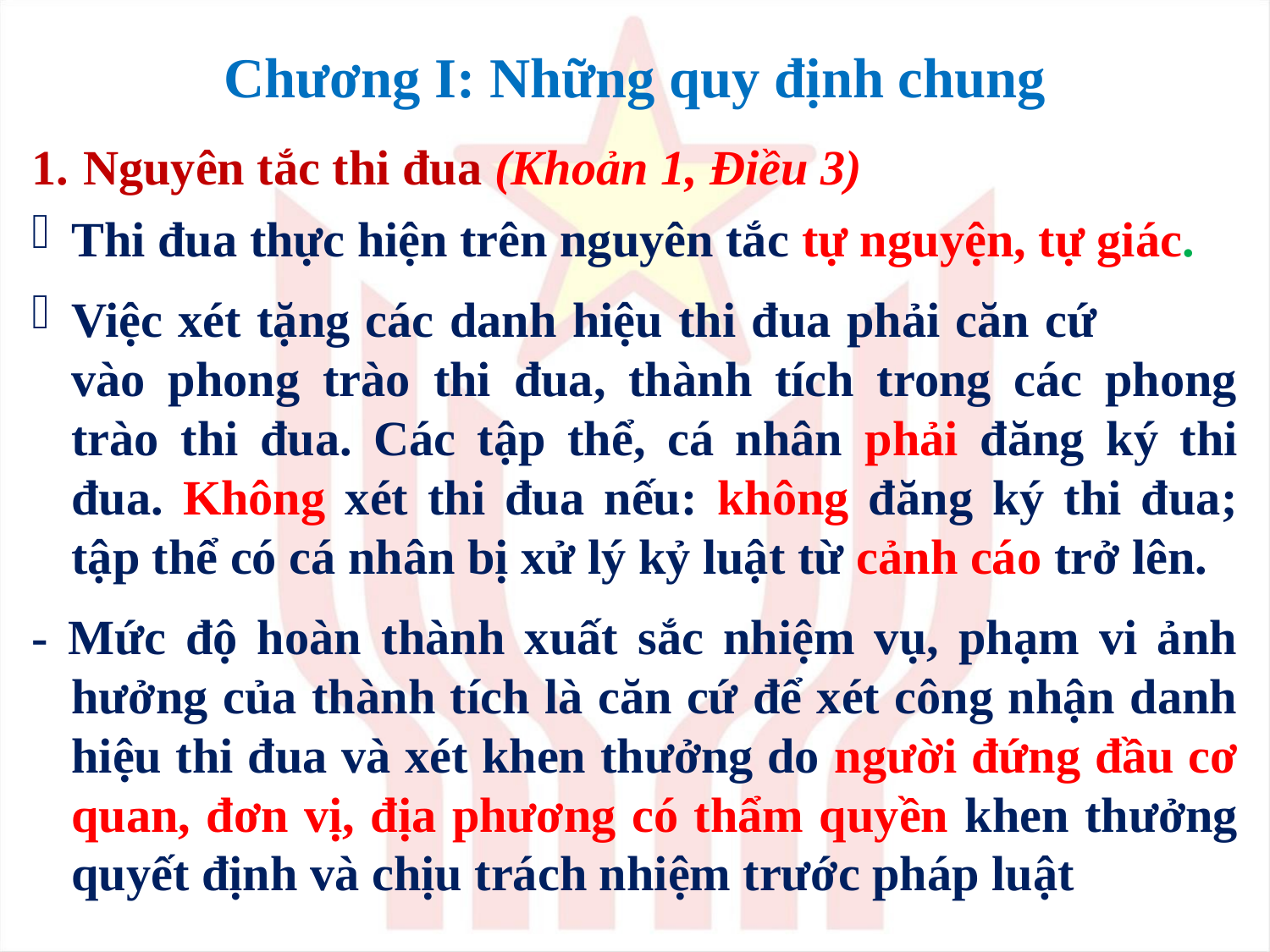

Chương I: Những quy định chung
1. Nguyên tắc thi đua (Khoản 1, Điều 3)
Thi đua thực hiện trên nguyên tắc tự nguyện, tự giác.
Việc xét tặng các danh hiệu thi đua phải căn cứ          vào phong trào thi đua, thành tích trong các phong trào thi đua. Các tập thể, cá nhân phải đăng ký thi đua. Không xét thi đua nếu: không đăng ký thi đua; tập thể có cá nhân bị xử lý kỷ luật từ cảnh cáo trở lên.
- Mức độ hoàn thành xuất sắc nhiệm vụ, phạm vi ảnh hưởng của thành tích là căn cứ để xét công nhận danh hiệu thi đua và xét khen thưởng do người đứng đầu cơ quan, đơn vị, địa phương có thẩm quyền khen thưởng quyết định và chịu trách nhiệm trước pháp luật